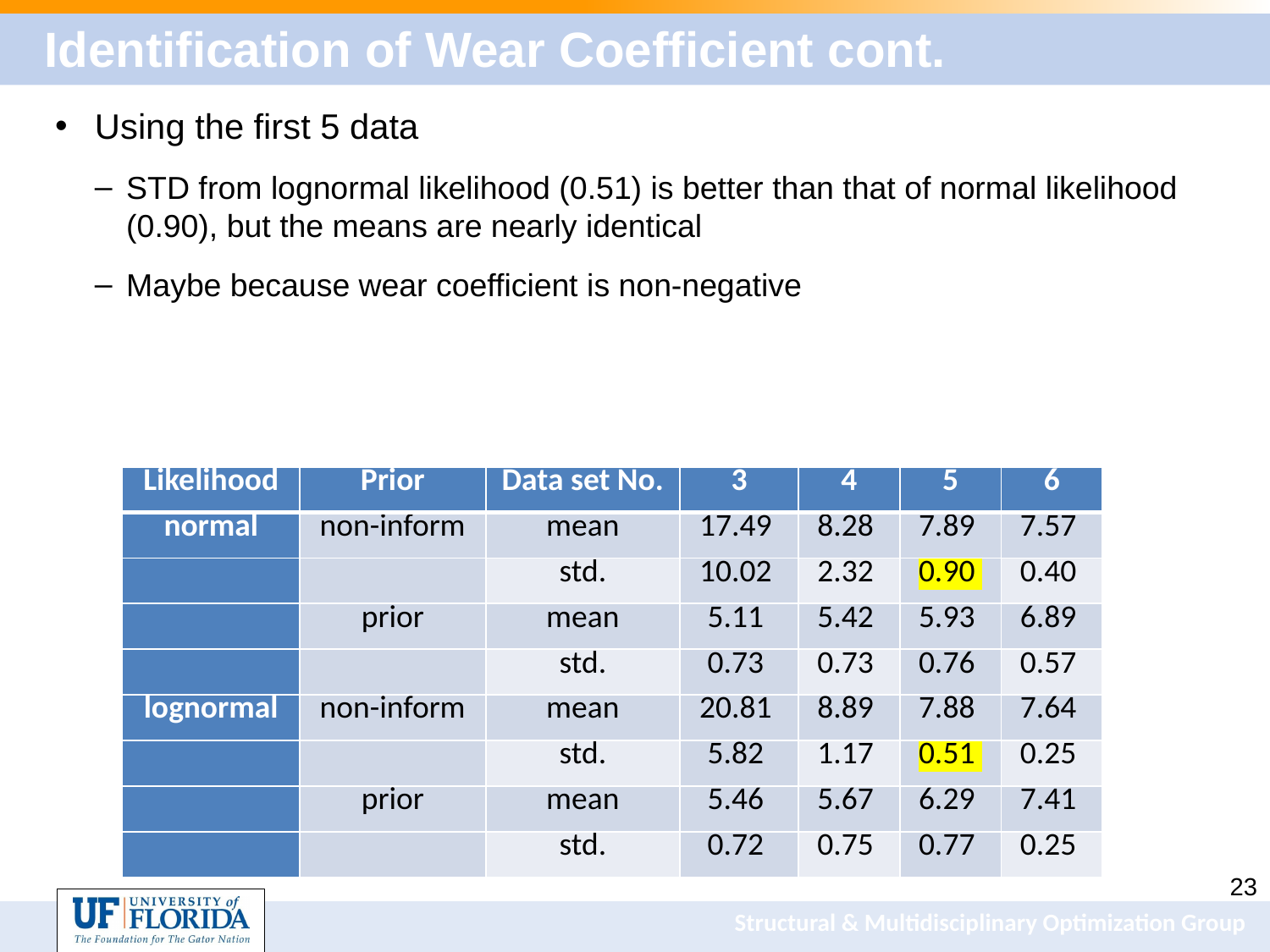

# Identification of Wear Coefficient cont.
Using the first 5 data
STD from lognormal likelihood (0.51) is better than that of normal likelihood (0.90), but the means are nearly identical
Maybe because wear coefficient is non-negative
| Likelihood | Prior | Data set No. | 3 | 4 | 5 | 6 |
| --- | --- | --- | --- | --- | --- | --- |
| normal | non-inform | mean | 17.49 | 8.28 | 7.89 | 7.57 |
|  |  | std. | 10.02 | 2.32 | 0.90 | 0.40 |
|  | prior | mean | 5.11 | 5.42 | 5.93 | 6.89 |
|  |  | std. | 0.73 | 0.73 | 0.76 | 0.57 |
| lognormal | non-inform | mean | 20.81 | 8.89 | 7.88 | 7.64 |
|  |  | std. | 5.82 | 1.17 | 0.51 | 0.25 |
|  | prior | mean | 5.46 | 5.67 | 6.29 | 7.41 |
|  |  | std. | 0.72 | 0.75 | 0.77 | 0.25 |